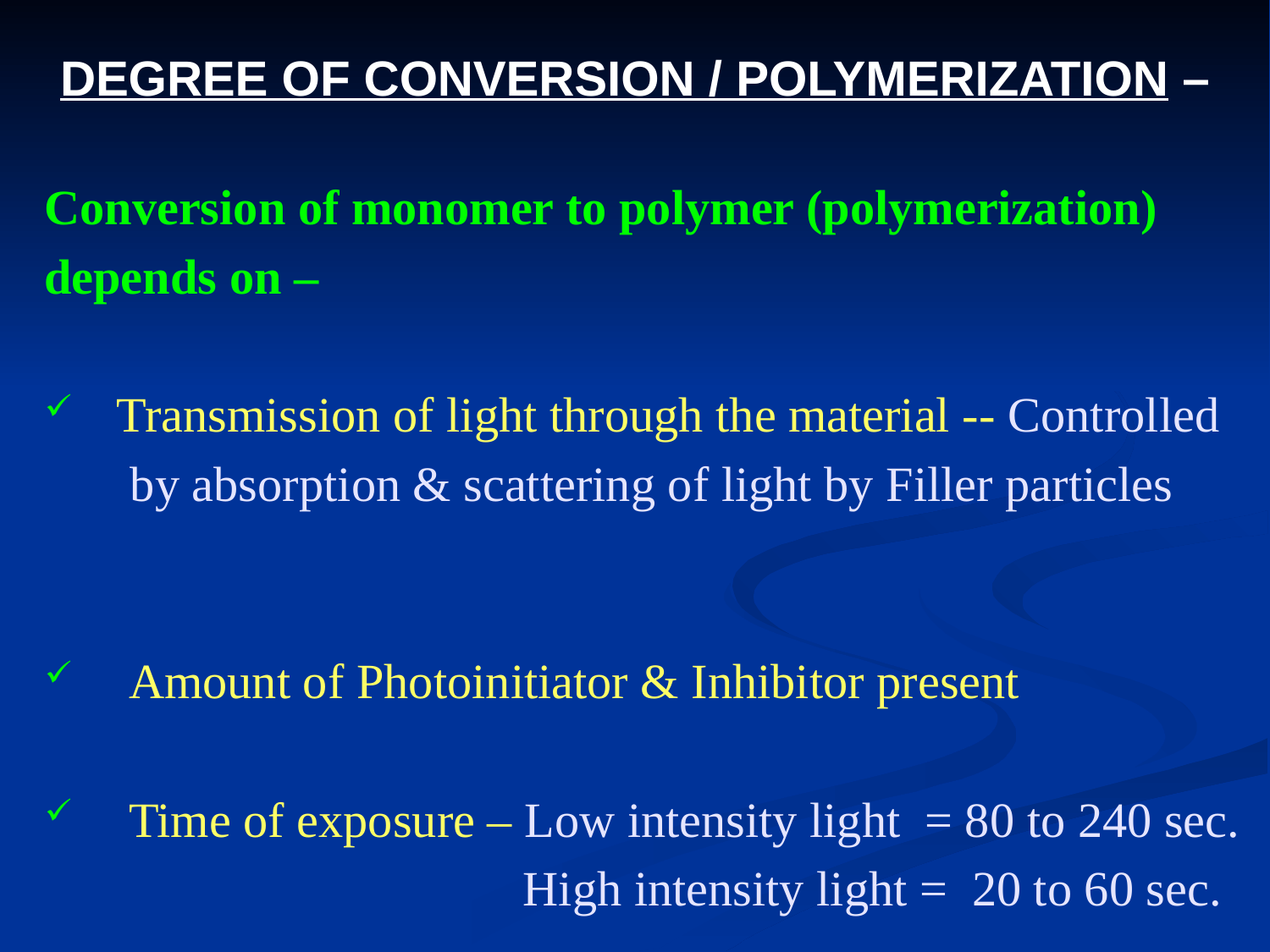

DEGREE OF CONVERSION / POLYMERIZATION –
Conversion of monomer to polymer (polymerization)
depends on –

  Transmission of light through the material -- Controlled
       by absorption & scattering of light by Filler particles

   Amount of Photoinitiator & Inhibitor present

   Time of exposure – Low intensity light  = 80 to 240 sec.
                                       High intensity light =  20 to 60 sec.